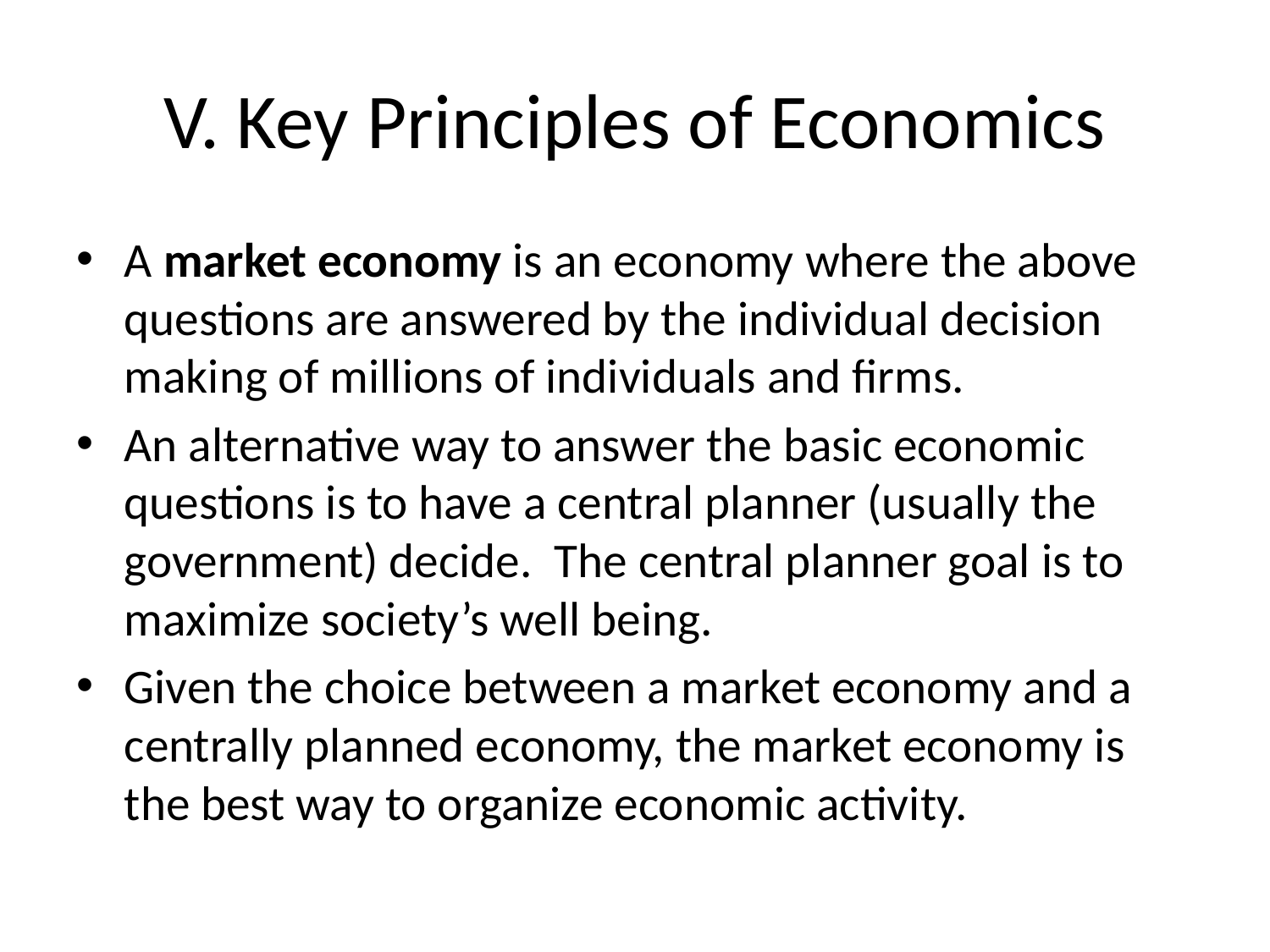

# V. Key Principles of Economics
A market economy is an economy where the above questions are answered by the individual decision making of millions of individuals and firms.
An alternative way to answer the basic economic questions is to have a central planner (usually the government) decide.  The central planner goal is to maximize society’s well being.
Given the choice between a market economy and a centrally planned economy, the market economy is the best way to organize economic activity.